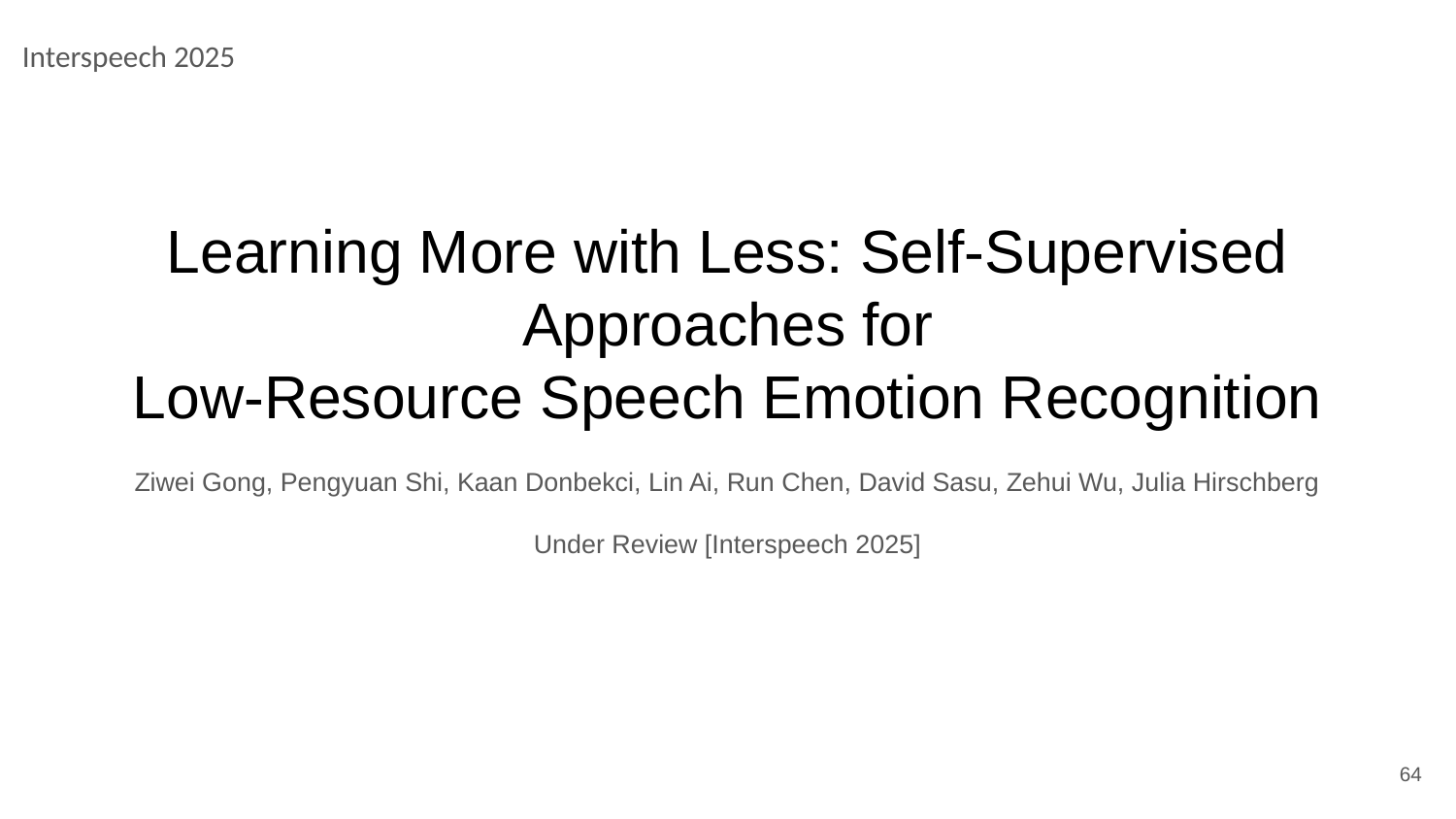

Interspeech 2025
# Learning More with Less: Self-Supervised Approaches for
Low-Resource Speech Emotion Recognition
Ziwei Gong, Pengyuan Shi, Kaan Donbekci, Lin Ai, Run Chen, David Sasu, Zehui Wu, Julia Hirschberg

Under Review [Interspeech 2025]
64